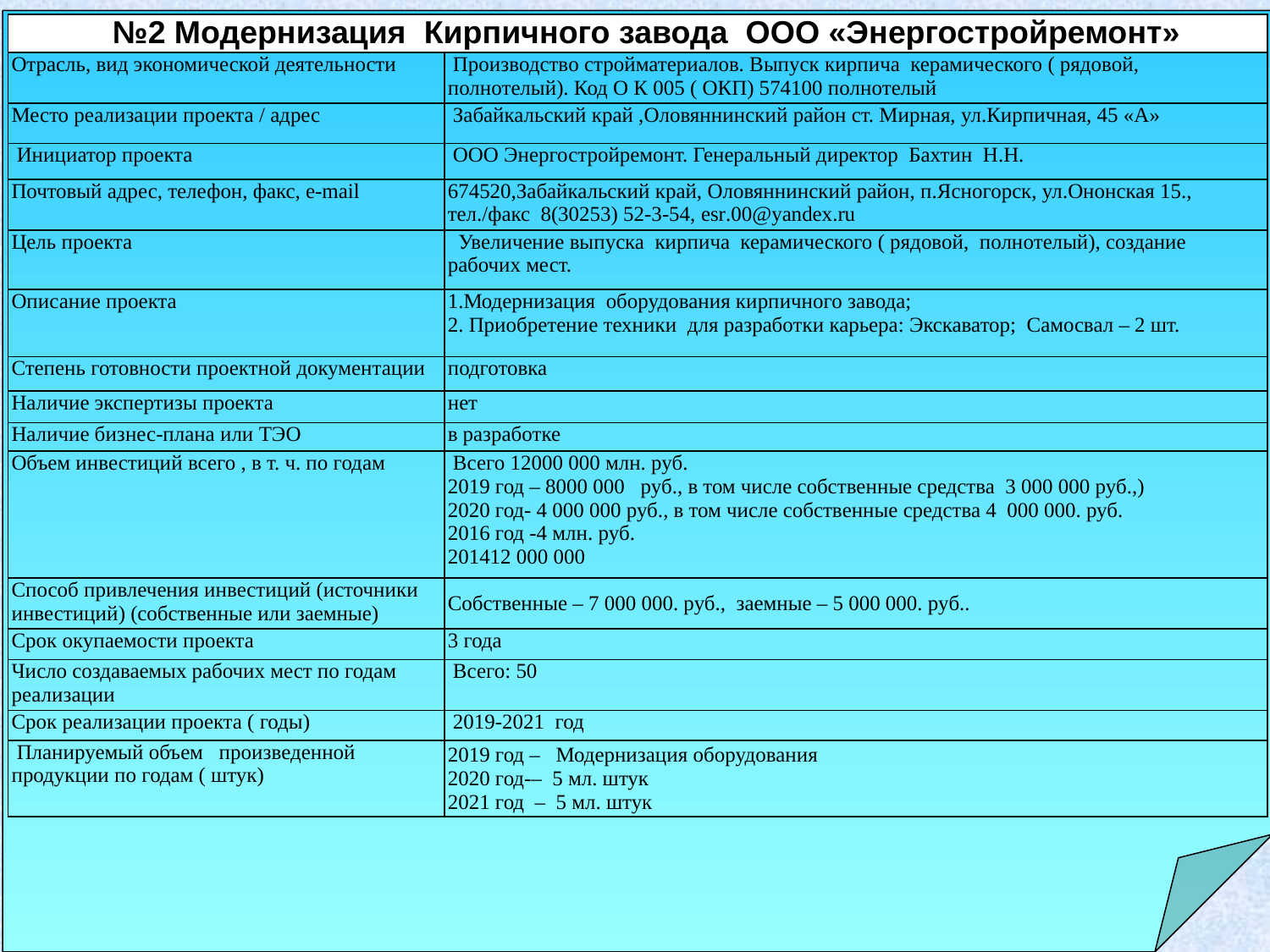

| №2 Модернизация Кирпичного завода ООО «Энергостройремонт» |  |
| --- | --- |
| Отрасль, вид экономической деятельности | Производство стройматериалов. Выпуск кирпича керамического ( рядовой, полнотелый). Код О К 005 ( ОКП) 574100 полнотелый |
| Место реализации проекта / адрес | Забайкальский край ,Оловяннинский район ст. Мирная, ул.Кирпичная, 45 «А» |
| Инициатор проекта | ООО Энергостройремонт. Генеральный директор Бахтин Н.Н. |
| Почтовый адрес, телефон, факс, e-mail | 674520,Забайкальский край, Оловяннинский район, п.Ясногорск, ул.Ононская 15., тел./факс 8(30253) 52-3-54, esr.00@yandex.ru |
| Цель проекта | Увеличение выпуска кирпича керамического ( рядовой, полнотелый), создание рабочих мест. |
| Описание проекта | 1.Модернизация оборудования кирпичного завода; 2. Приобретение техники для разработки карьера: Экскаватор; Самосвал – 2 шт. |
| Степень готовности проектной документации | подготовка |
| Наличие экспертизы проекта | нет |
| Наличие бизнес-плана или ТЭО | в разработке |
| Объем инвестиций всего , в т. ч. по годам | Всего 12000 000 млн. руб.  2019 год – 8000 000 руб., в том числе собственные средства 3 000 000 руб.,) 2020 год- 4 000 000 руб., в том числе собственные средства 4 000 000. руб. 2016 год -4 млн. руб.  201412 000 000 |
| Способ привлечения инвестиций (источники инвестиций) (собственные или заемные) | Собственные – 7 000 000. руб., заемные – 5 000 000. руб.. |
| Срок окупаемости проекта | 3 года |
| Число создаваемых рабочих мест по годам реализации | Всего: 50 |
| Срок реализации проекта ( годы) | 2019-2021 год |
| Планируемый объем произведенной продукции по годам ( штук) | 2019 год – Модернизация оборудования 2020 год-– 5 мл. штук 2021 год – 5 мл. штук |